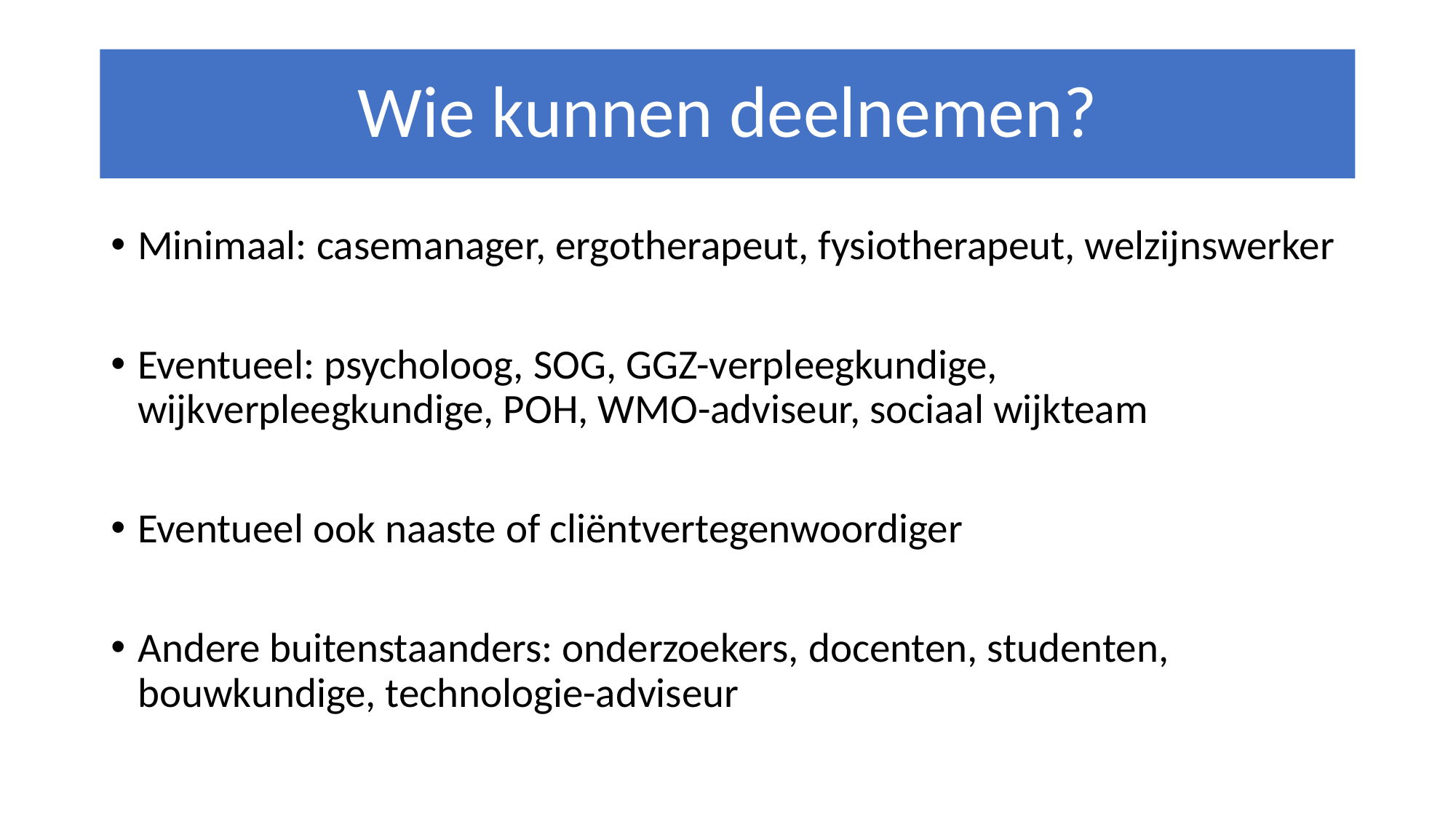

# Wie kunnen deelnemen?
Minimaal: casemanager, ergotherapeut, fysiotherapeut, welzijnswerker

Eventueel: psycholoog, SOG, GGZ-verpleegkundige, wijkverpleegkundige, POH, WMO-adviseur, sociaal wijkteam

Eventueel ook naaste of cliëntvertegenwoordiger

Andere buitenstaanders: onderzoekers, docenten, studenten, bouwkundige, technologie-adviseur